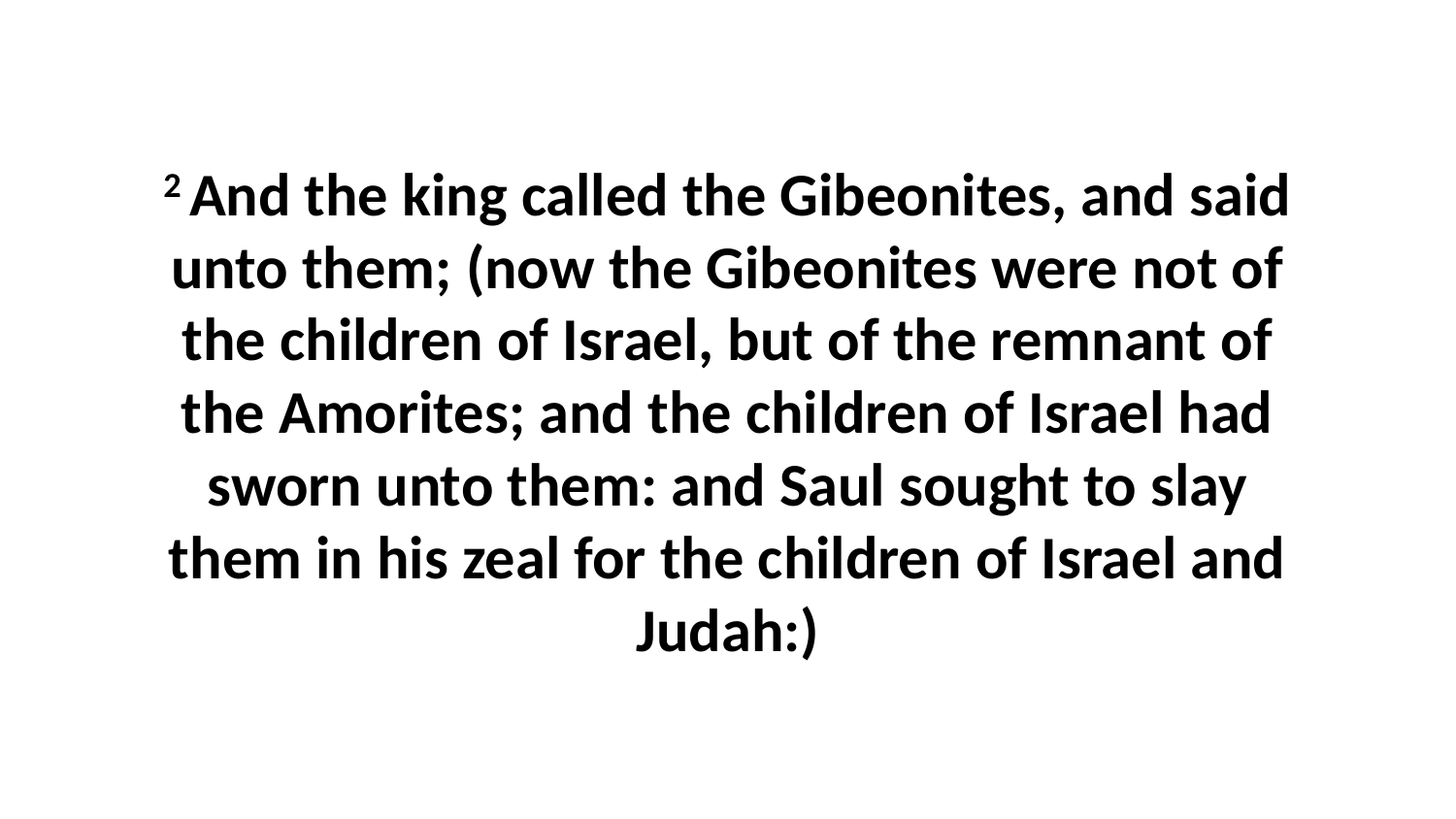

2 And the king called the Gibeonites, and said unto them; (now the Gibeonites were not of the children of Israel, but of the remnant of the Amorites; and the children of Israel had sworn unto them: and Saul sought to slay them in his zeal for the children of Israel and Judah:)